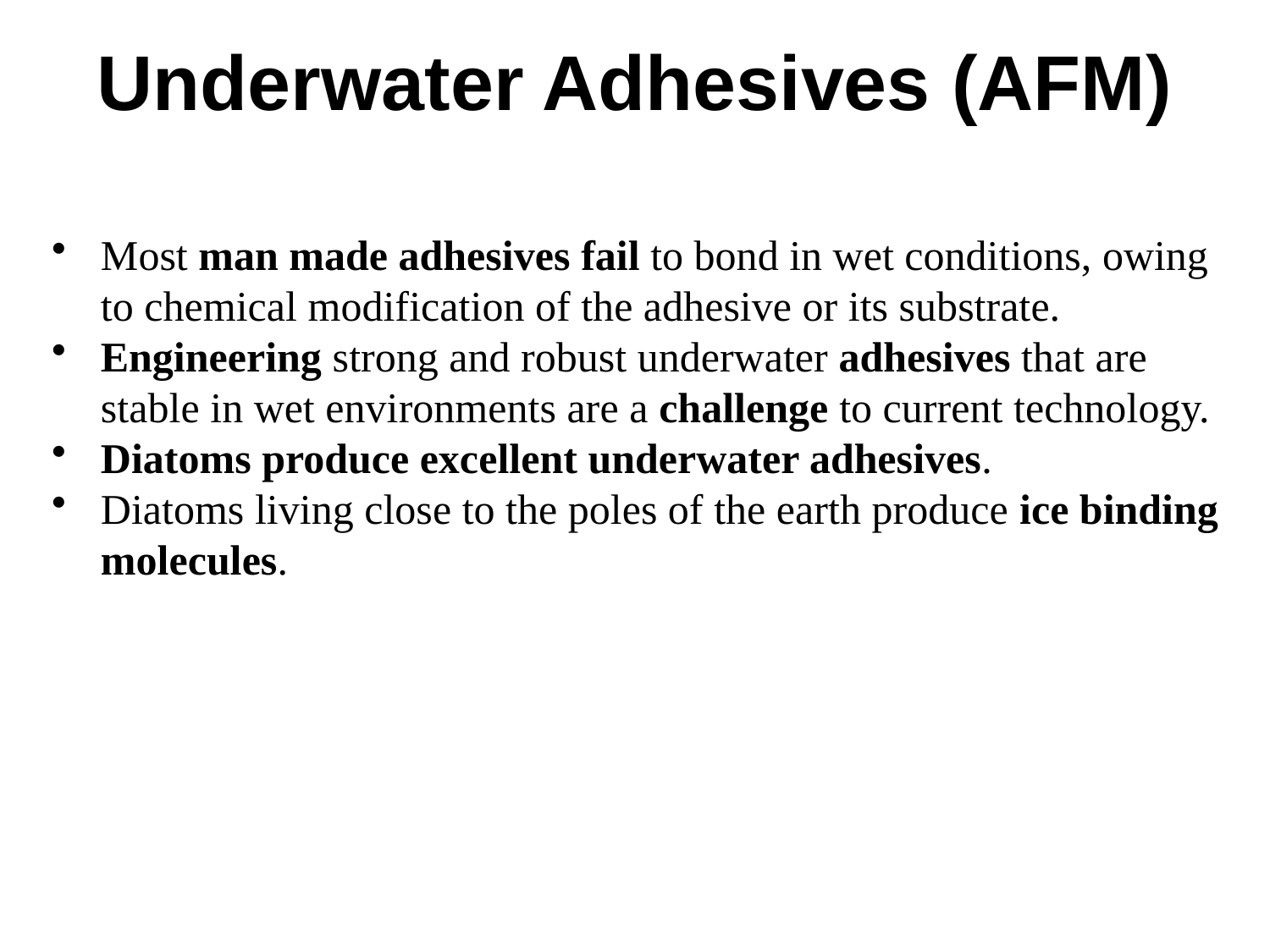

# Underwater Adhesives (AFM)
Most man made adhesives fail to bond in wet conditions, owing to chemical modification of the adhesive or its substrate.
Engineering strong and robust underwater adhesives that are stable in wet environments are a challenge to current technology.
Diatoms produce excellent underwater adhesives.
Diatoms living close to the poles of the earth produce ice binding molecules.